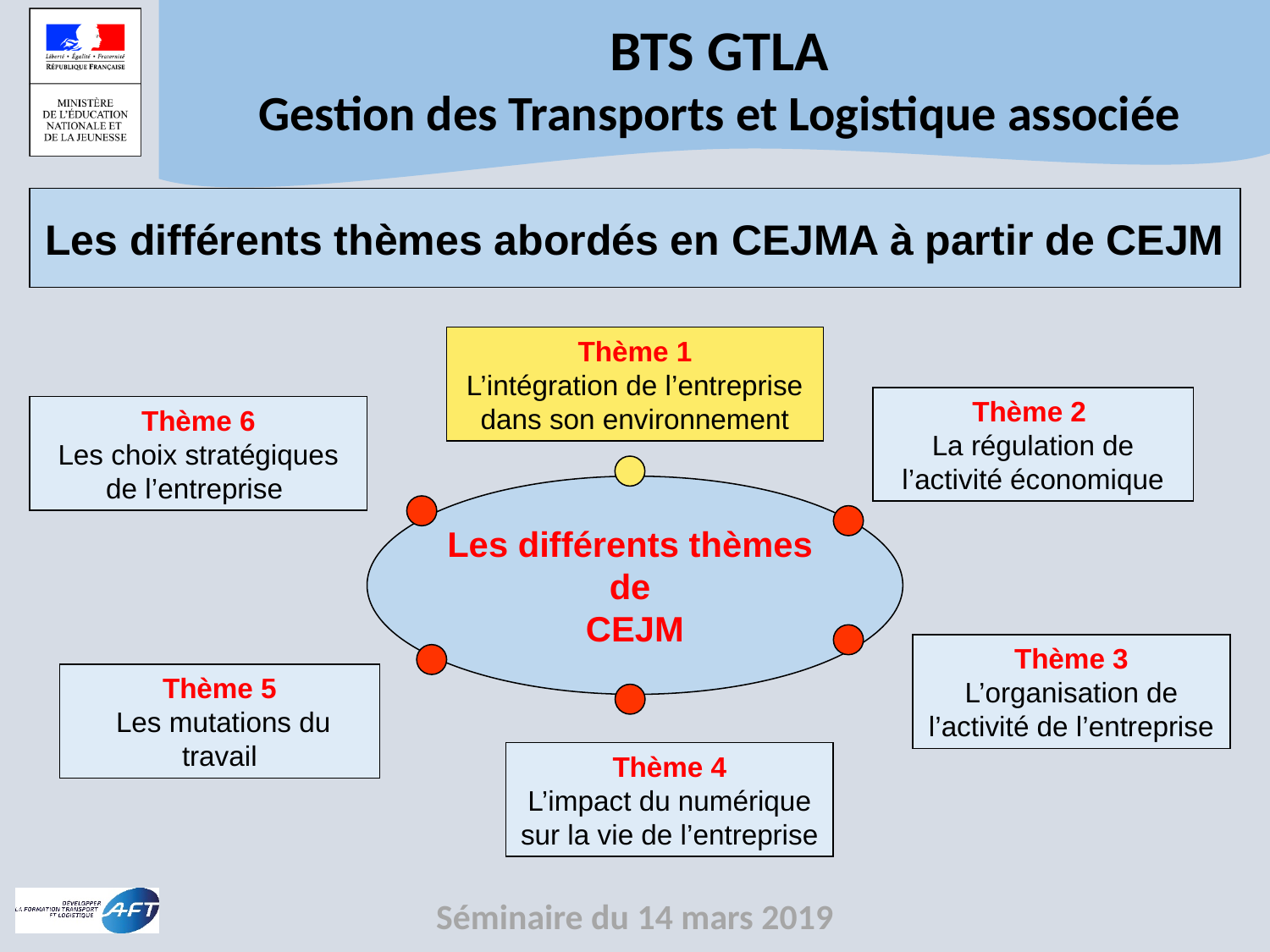

Les différents thèmes abordés en CEJMA à partir de CEJM
Thème 1
L’intégration de l’entreprise dans son environnement

Thème 2
La régulation de l’activité économique

Thème 6
Les choix stratégiques de l’entreprise

Les différents thèmes
de
CEJM

Thème 3 L’organisation de l’activité de l’entreprise

Thème 5
 Les mutations du travail

Thème 4
L’impact du numérique sur la vie de l’entreprise